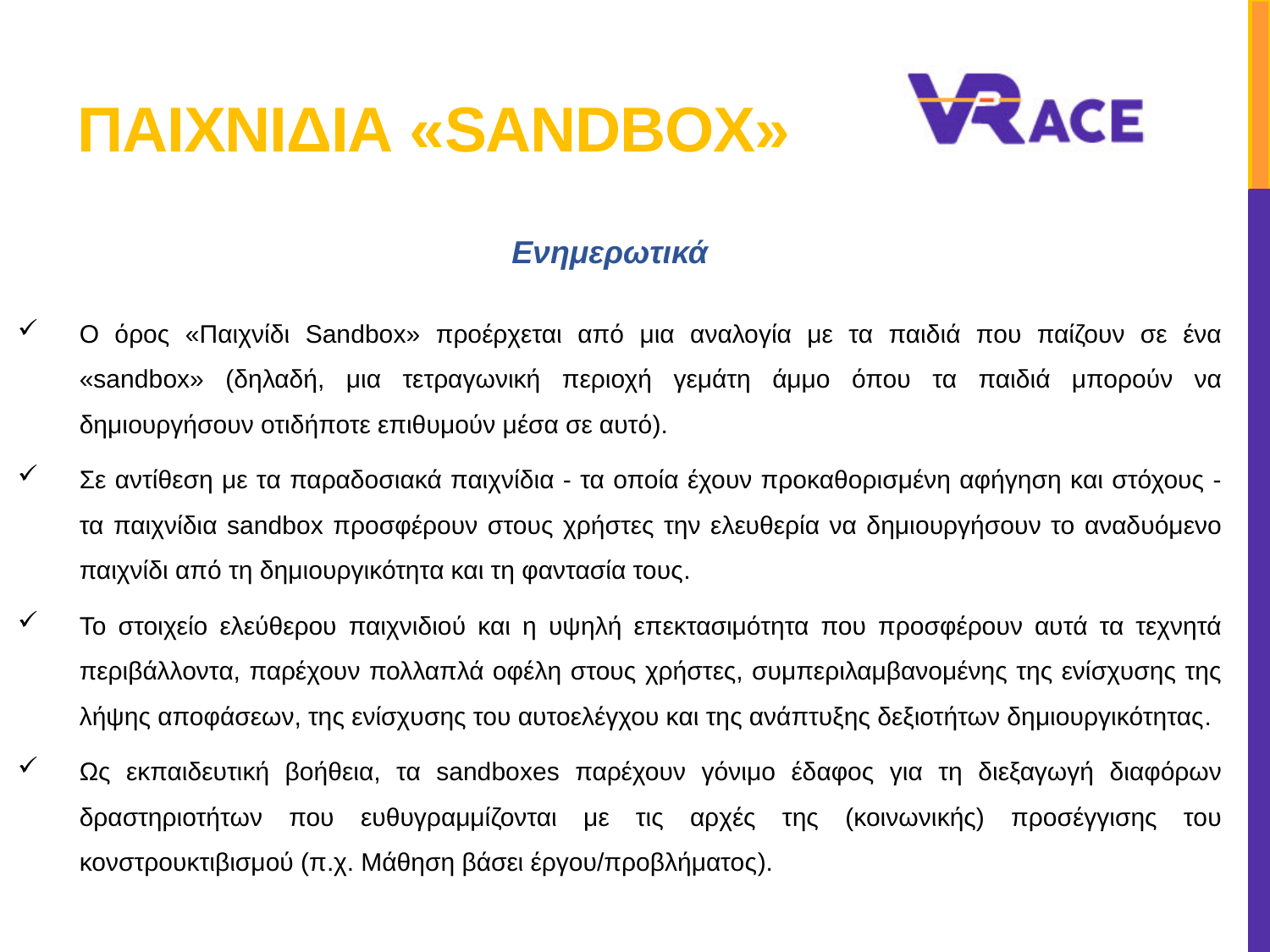

# Παιχνιδια «Sandbox»
Ενημερωτικά
Ο όρος «Παιχνίδι Sandbox» προέρχεται από μια αναλογία με τα παιδιά που παίζουν σε ένα «sandbox» (δηλαδή, μια τετραγωνική περιοχή γεμάτη άμμο όπου τα παιδιά μπορούν να δημιουργήσουν οτιδήποτε επιθυμούν μέσα σε αυτό).
Σε αντίθεση με τα παραδοσιακά παιχνίδια - τα οποία έχουν προκαθορισμένη αφήγηση και στόχους - τα παιχνίδια sandbox προσφέρουν στους χρήστες την ελευθερία να δημιουργήσουν το αναδυόμενο παιχνίδι από τη δημιουργικότητα και τη φαντασία τους.
Το στοιχείο ελεύθερου παιχνιδιού και η υψηλή επεκτασιμότητα που προσφέρουν αυτά τα τεχνητά περιβάλλοντα, παρέχουν πολλαπλά οφέλη στους χρήστες, συμπεριλαμβανομένης της ενίσχυσης της λήψης αποφάσεων, της ενίσχυσης του αυτοελέγχου και της ανάπτυξης δεξιοτήτων δημιουργικότητας.
Ως εκπαιδευτική βοήθεια, τα sandboxes παρέχουν γόνιμο έδαφος για τη διεξαγωγή διαφόρων δραστηριοτήτων που ευθυγραμμίζονται με τις αρχές της (κοινωνικής) προσέγγισης του κονστρουκτιβισμού (π.χ. Μάθηση βάσει έργου/προβλήματος).